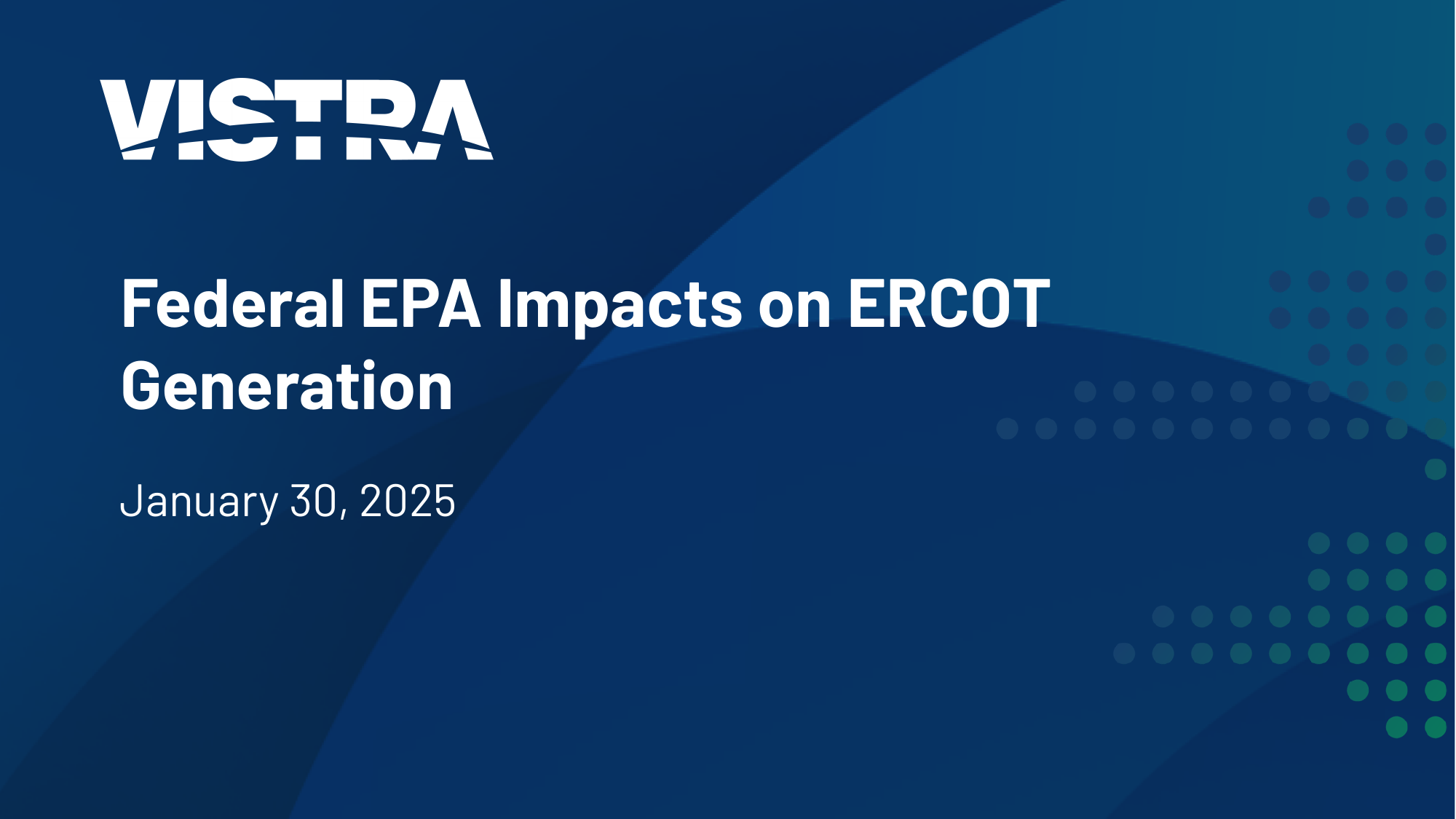

# Federal EPA Impacts on ERCOT Generation
January 30, 2025